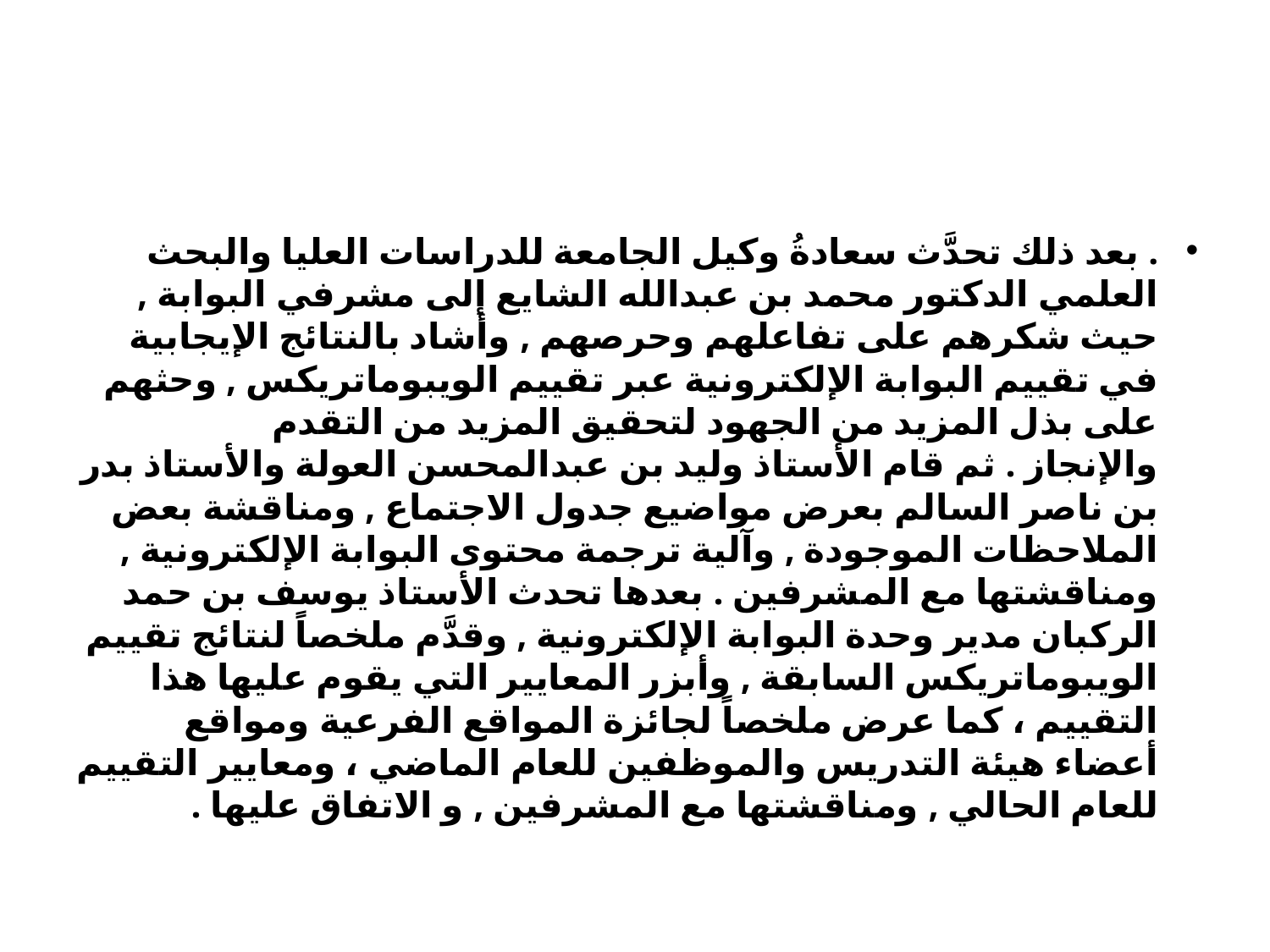

#
. بعد ذلك تحدَّث سعادةُ وكيل الجامعة للدراسات العليا والبحث العلمي الدكتور محمد بن عبدالله الشايع إلى مشرفي البوابة , حيث شكرهم على تفاعلهم وحرصهم , وأشاد بالنتائج الإيجابية في تقييم البوابة الإلكترونية عبر تقييم الويبوماتريكس , وحثهم على بذل المزيد من الجهود لتحقيق المزيد من التقدم والإنجاز . ثم قام الأستاذ وليد بن عبدالمحسن العولة والأستاذ بدر بن ناصر السالم بعرض مواضيع جدول الاجتماع , ومناقشة بعض الملاحظات الموجودة , وآلية ترجمة محتوى البوابة الإلكترونية , ومناقشتها مع المشرفين . بعدها تحدث الأستاذ يوسف بن حمد الركبان مدير وحدة البوابة الإلكترونية , وقدَّم ملخصاً لنتائج تقييم الويبوماتريكس السابقة , وأبزر المعايير التي يقوم عليها هذا التقييم ، كما عرض ملخصاً لجائزة المواقع الفرعية ومواقع أعضاء هيئة التدريس والموظفين للعام الماضي ، ومعايير التقييم للعام الحالي , ومناقشتها مع المشرفين , و الاتفاق عليها .